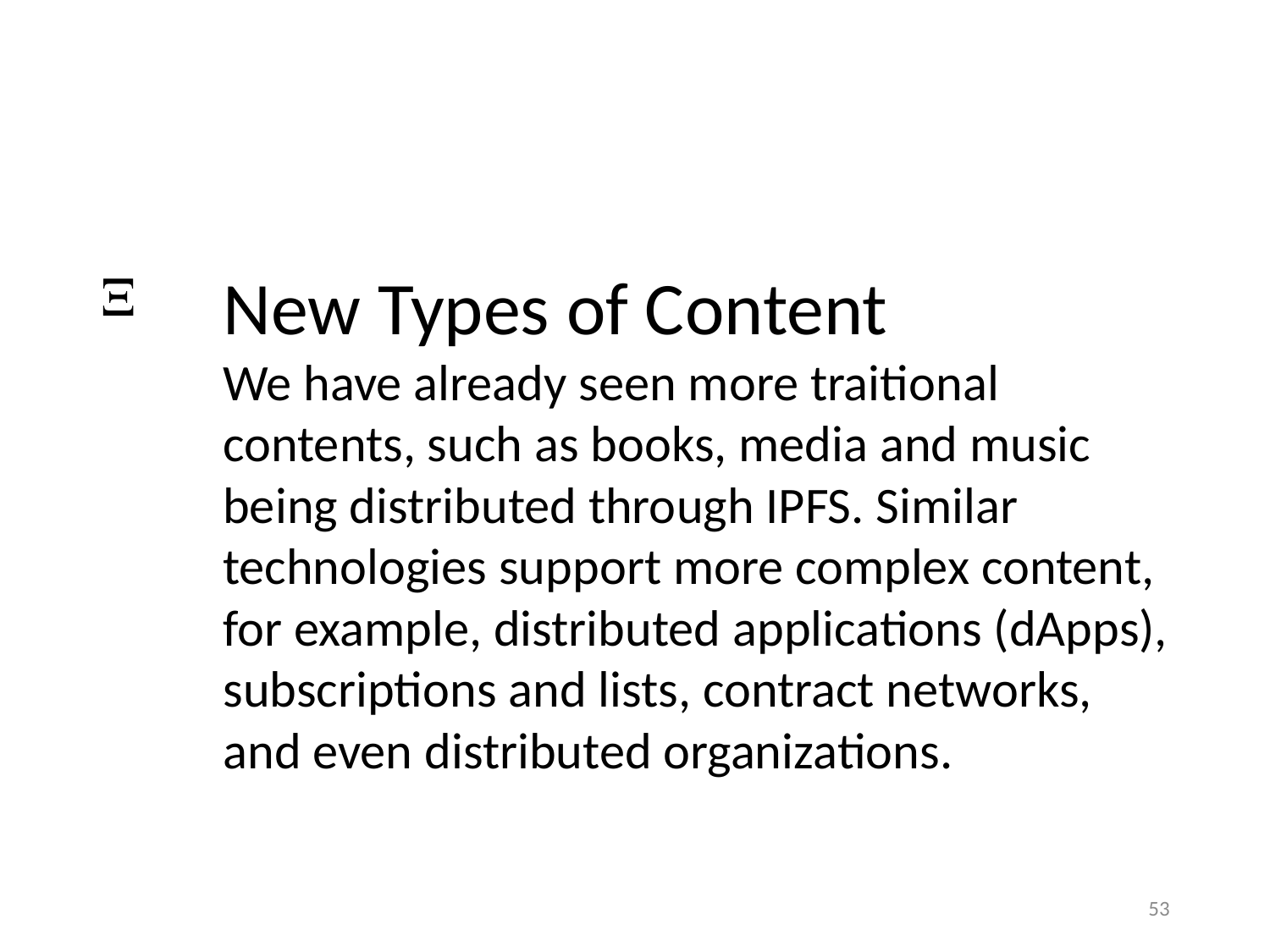

Ξ
New Types of Content
We have already seen more traitional contents, such as books, media and music being distributed through IPFS. Similar technologies support more complex content, for example, distributed applications (dApps), subscriptions and lists, contract networks, and even distributed organizations.

53